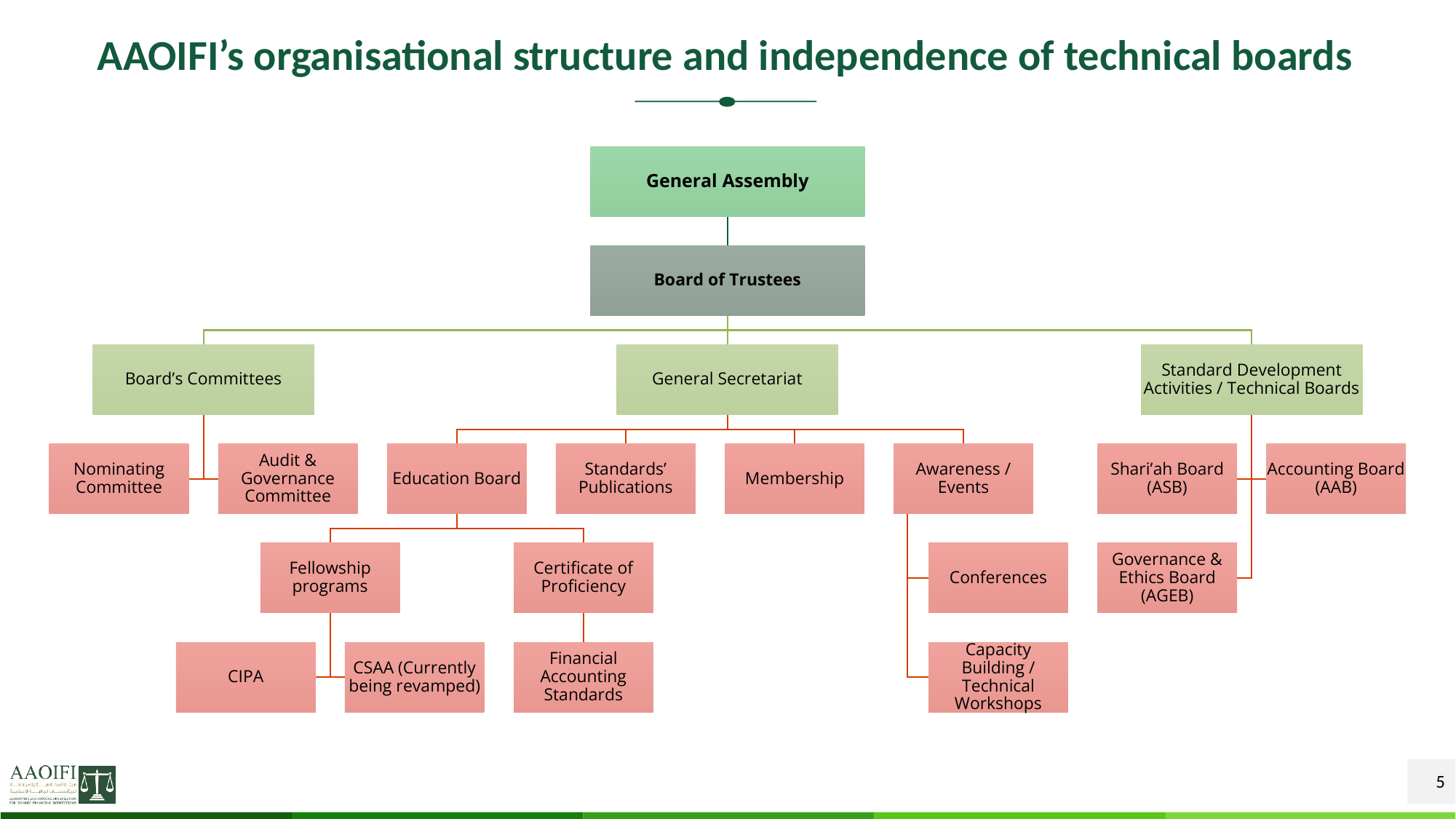

# AAOIFI’s organisational structure and independence of technical boards
General Assembly
Board of Trustees
Board’s Committees
Nominating Committee
Audit & Governance Committee
General Secretariat
Education Board
Fellowship programs
CIPA
CSAA (Currently being revamped)
Certificate of Proficiency
Financial Accounting Standards
Standards’ Publications
Membership
Awareness / Events
Conferences
Capacity Building / Technical Workshops
Standard Development Activities / Technical Boards
Shari’ah Board (ASB)
Accounting Board (AAB)
Governance & Ethics Board (AGEB)
5